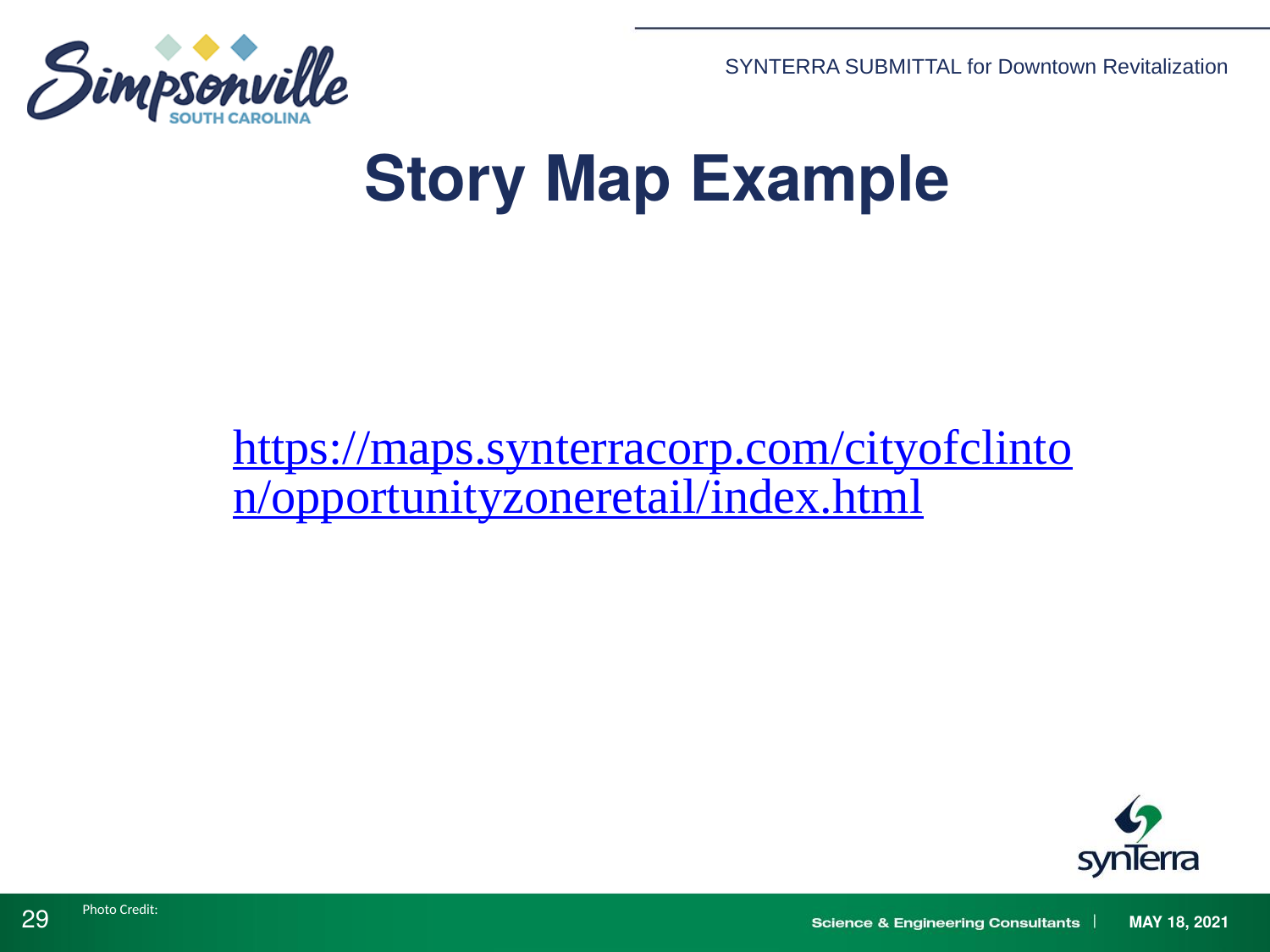

# Story Map Example
https://maps.synterracorp.com/cityofclinton/opportunityzoneretail/index.html

Photo Credit: